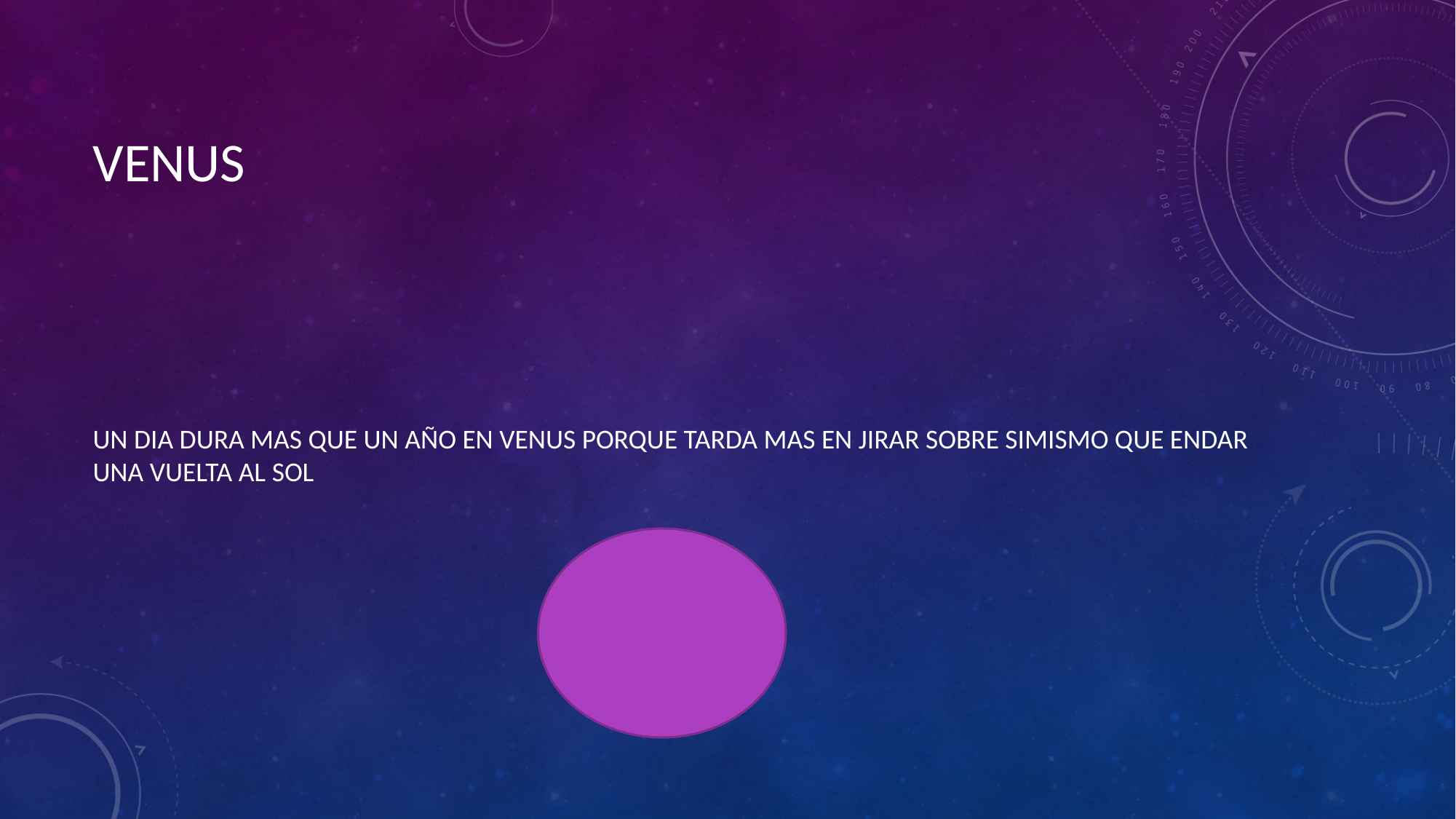

# VENUS
UN DIA DURA MAS QUE UN AÑO EN VENUS PORQUE TARDA MAS EN JIRAR SOBRE SIMISMO QUE ENDAR UNA VUELTA AL SOL